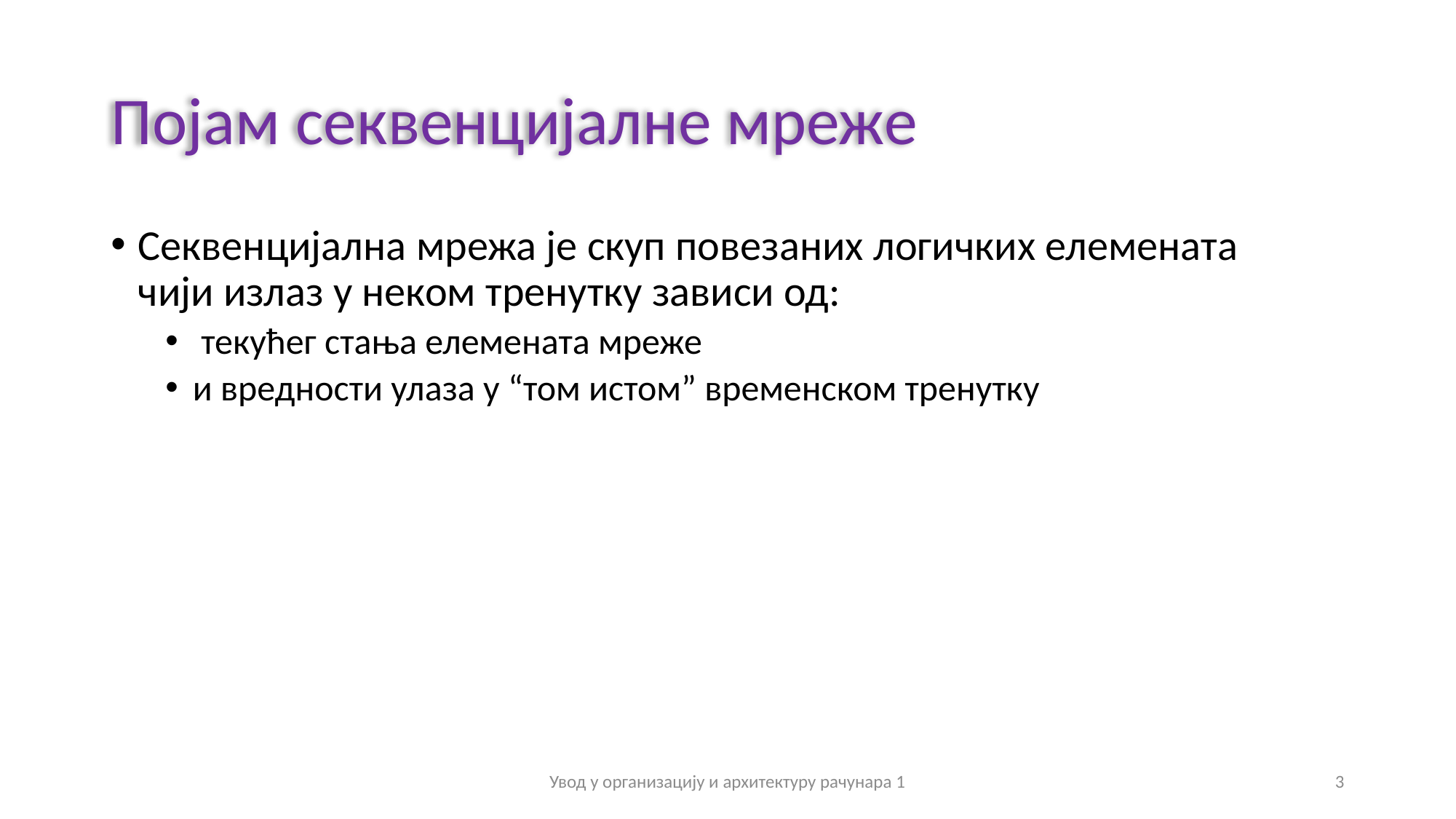

# Појам секвенцијалне мреже
Секвенцијална мрежа је скуп повезаних логичких елемената
чији излаз у неком тренутку зависи од:
 текућег стања елемената мреже
и вредности улаза у “том истом” временском тренутку
Увод у организацију и архитектуру рачунара 1
3